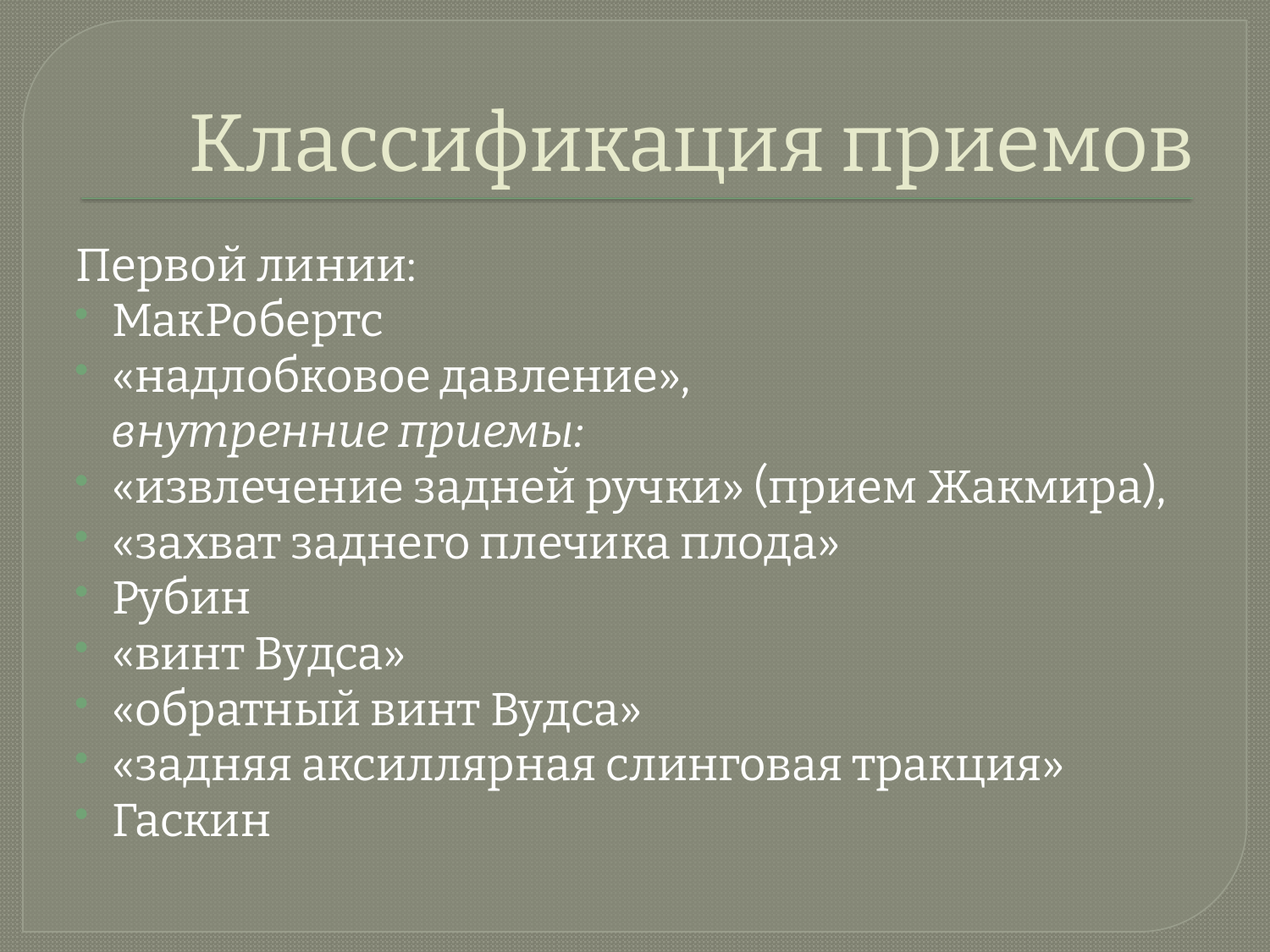

# Классификация приемов
Первой линии:
МакРобертс
«надлобковое давление»,
    внутренние приемы:
«извлечение задней ручки» (прием Жакмира),
«захват заднего плечика плода»
Рубин
«винт Вудса»
«обратный винт Вудса»
«задняя аксиллярная слинговая тракция»
Гаскин